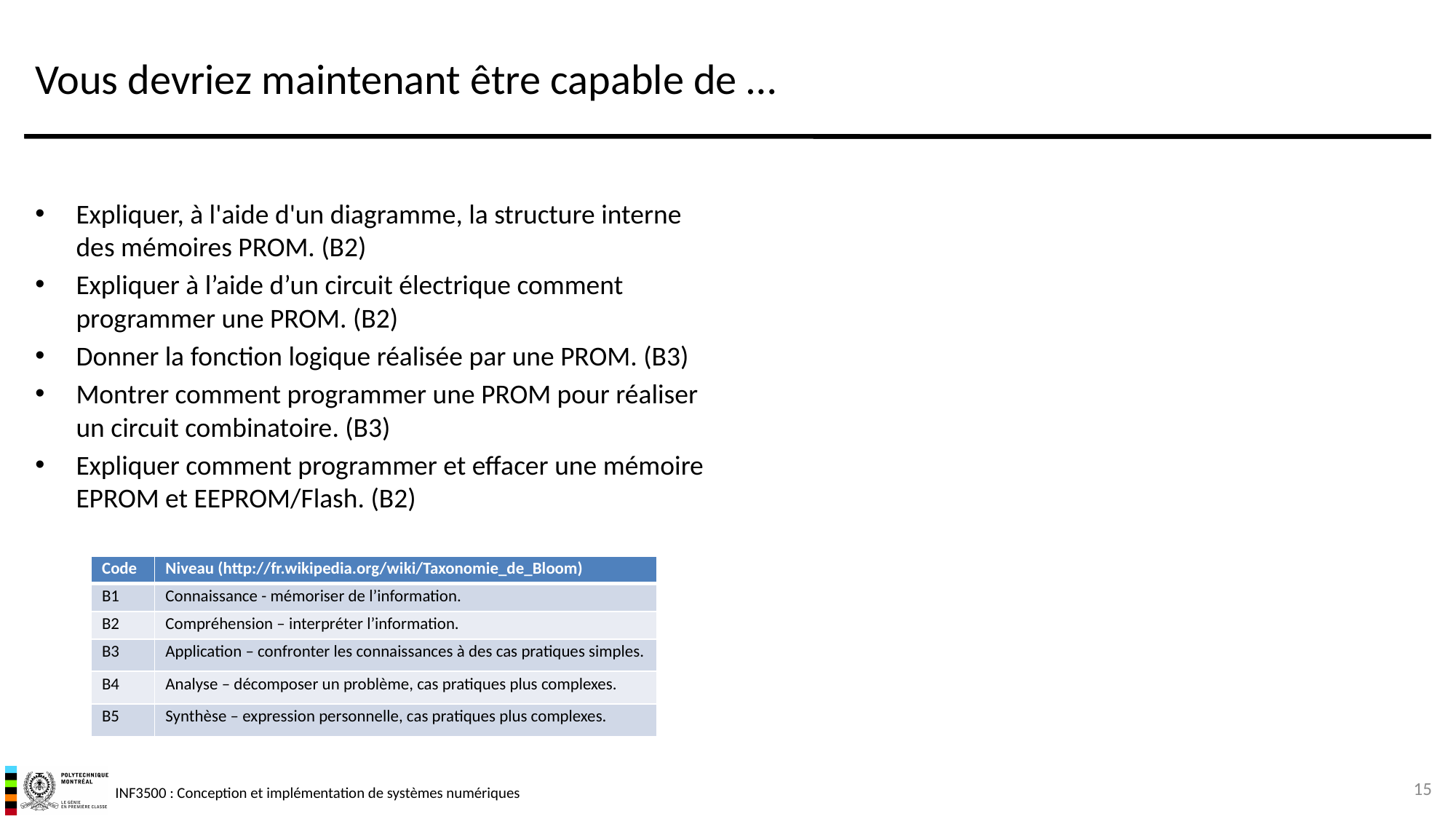

# Vous devriez maintenant être capable de …
Expliquer, à l'aide d'un diagramme, la structure interne des mémoires PROM. (B2)
Expliquer à l’aide d’un circuit électrique comment programmer une PROM. (B2)
Donner la fonction logique réalisée par une PROM. (B3)
Montrer comment programmer une PROM pour réaliser un circuit combinatoire. (B3)
Expliquer comment programmer et effacer une mémoire EPROM et EEPROM/Flash. (B2)

| Code | Niveau (http://fr.wikipedia.org/wiki/Taxonomie\_de\_Bloom) |
| --- | --- |
| B1 | Connaissance - mémoriser de l’information. |
| B2 | Compréhension – interpréter l’information. |
| B3 | Application – confronter les connaissances à des cas pratiques simples. |
| B4 | Analyse – décomposer un problème, cas pratiques plus complexes. |
| B5 | Synthèse – expression personnelle, cas pratiques plus complexes. |
15